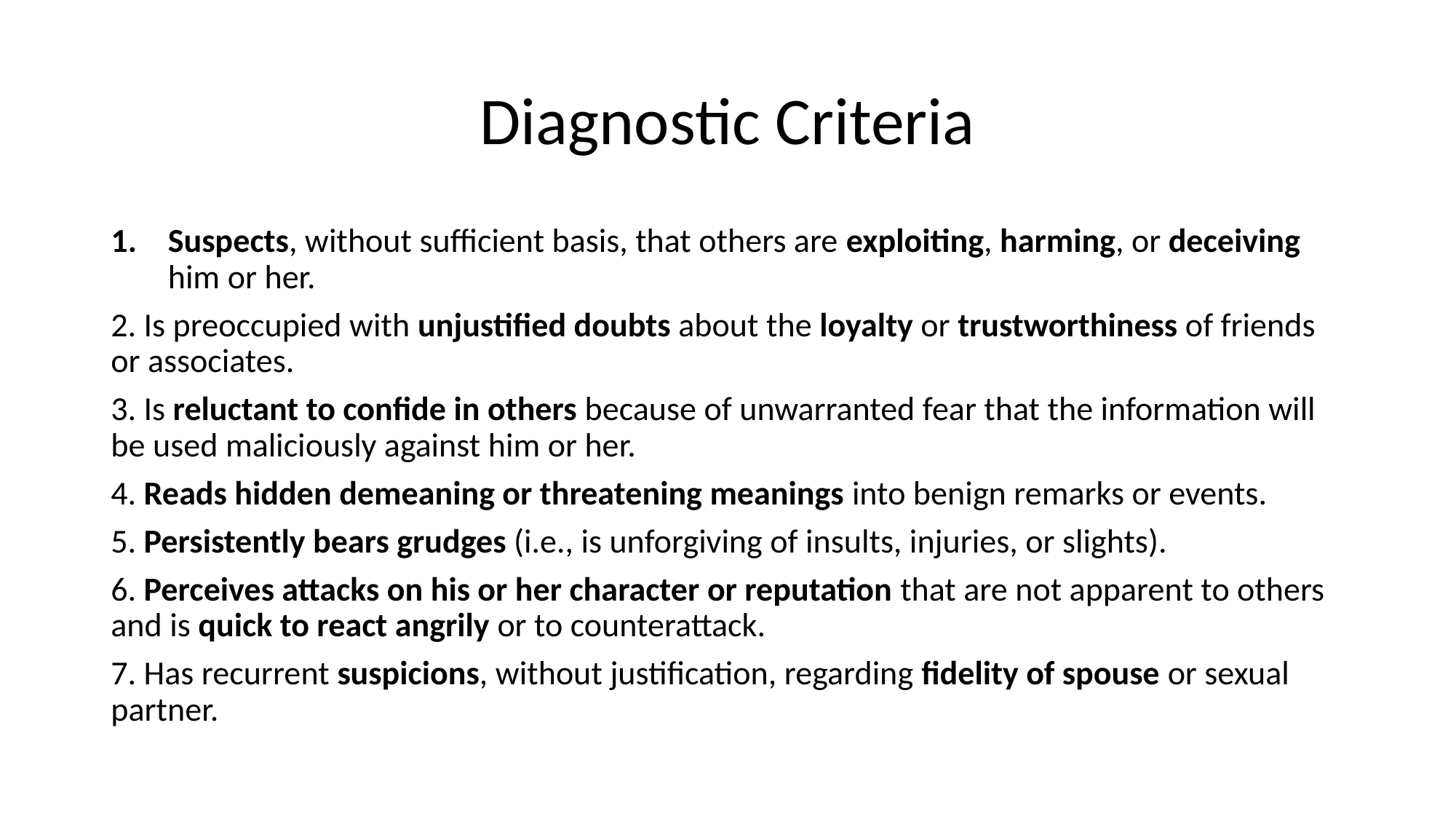

# Diagnostic Criteria
Suspects, without sufficient basis, that others are exploiting, harming, or deceiving him or her.
2. Is preoccupied with unjustified doubts about the loyalty or trustworthiness of friends or associates.
3. Is reluctant to confide in others because of unwarranted fear that the information will be used maliciously against him or her.
4. Reads hidden demeaning or threatening meanings into benign remarks or events.
5. Persistently bears grudges (i.e., is unforgiving of insults, injuries, or slights).
6. Perceives attacks on his or her character or reputation that are not apparent to others and is quick to react angrily or to counterattack.
7. Has recurrent suspicions, without justification, regarding fidelity of spouse or sexual partner.